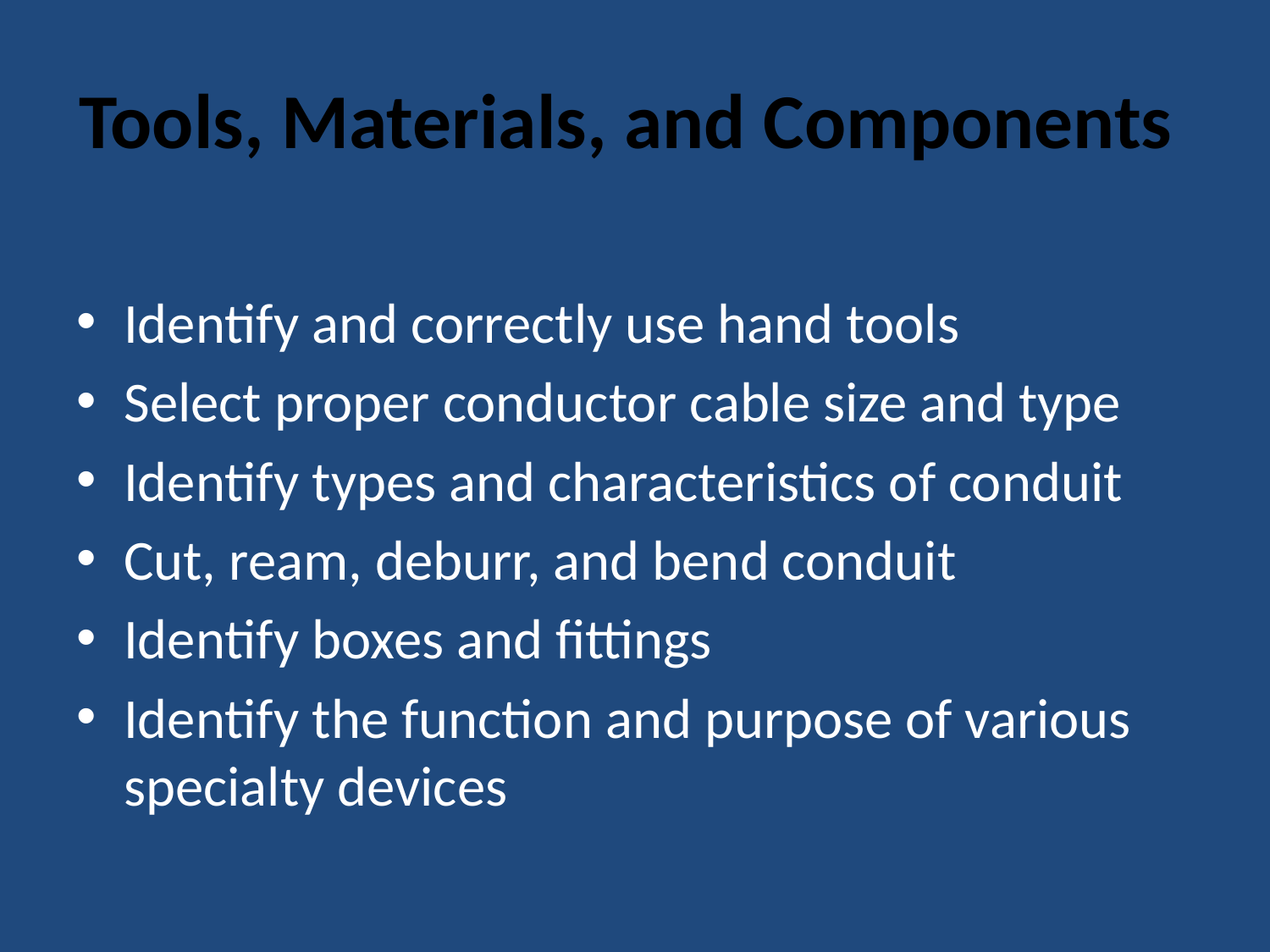

# Tools, Materials, and Components

Identify and correctly use hand tools
Select proper conductor cable size and type
Identify types and characteristics of conduit
Cut, ream, deburr, and bend conduit
Identify boxes and fittings
Identify the function and purpose of various specialty devices